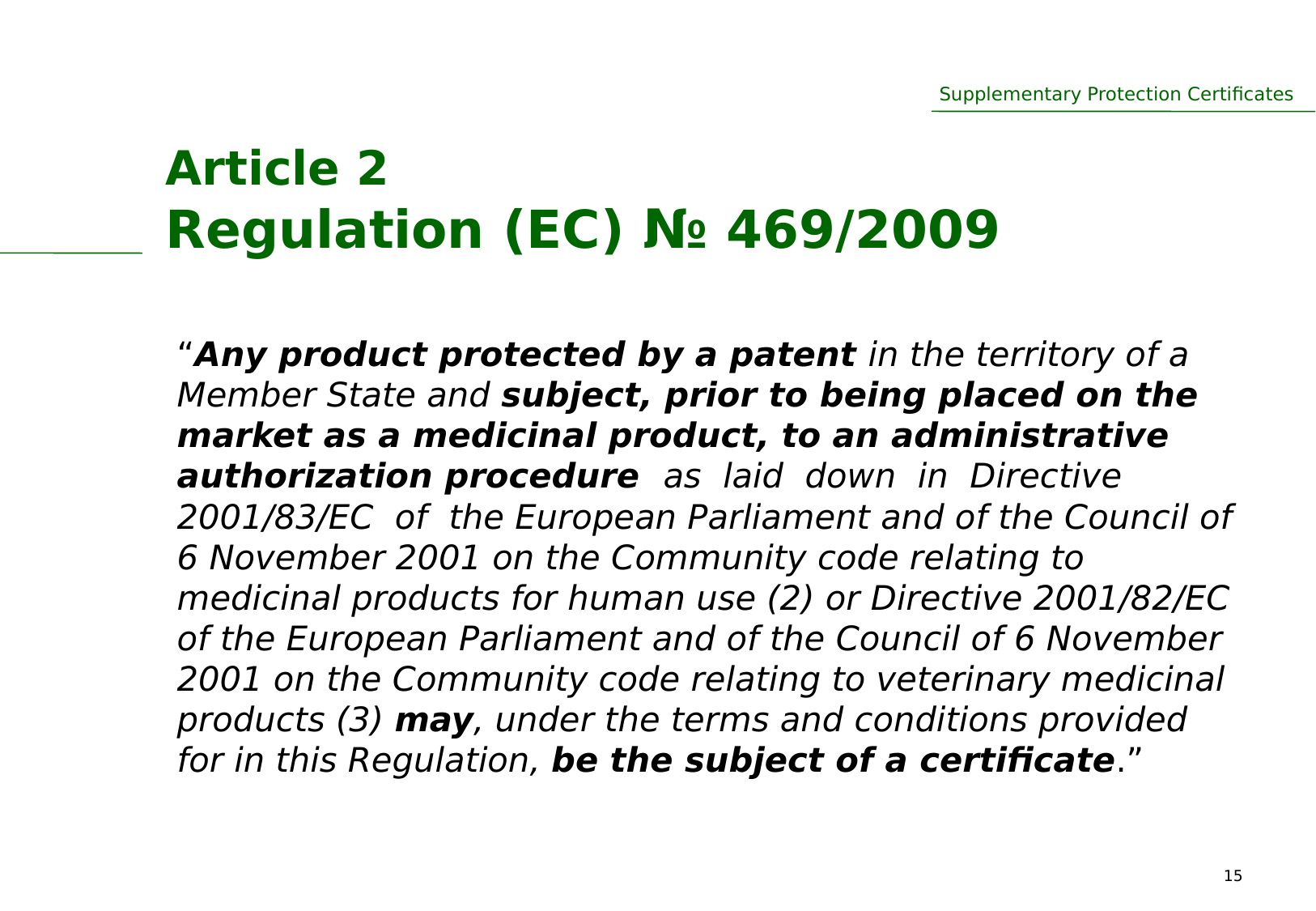

# Article 2 Regulation (EC) № 469/2009
“Any product protected by a patent in the territory of a Member State and subject, prior to being placed on the market as a medicinal product, to an administrative authorization procedure  as  laid  down  in  Directive  2001/83/EC  of  the European Parliament and of the Council of 6 November 2001 on the Community code relating to medicinal products for human use (2) or Directive 2001/82/EC of the European Parliament and of the Council of 6 November 2001 on the Community code relating to veterinary medicinal products (3) may, under the terms and conditions provided for in this Regu­lation, be the subject of a certificate.”

15